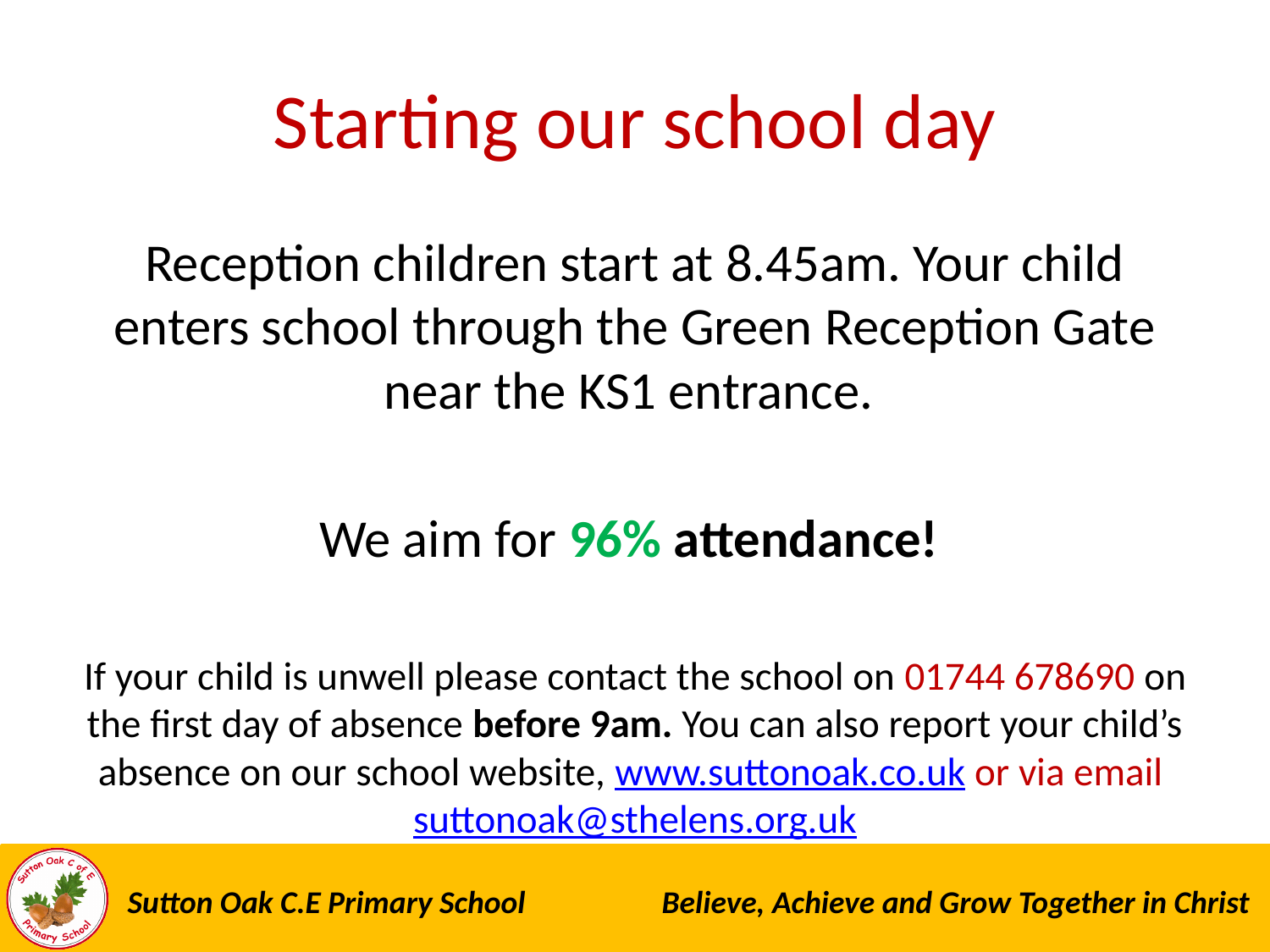

# Starting our school day
Reception children start at 8.45am. Your child enters school through the Green Reception Gate near the KS1 entrance.

We aim for 96% attendance!

If your child is unwell please contact the school on 01744 678690 on the first day of absence before 9am. You can also report your child’s absence on our school website, www.suttonoak.co.uk or via email suttonoak@sthelens.org.uk